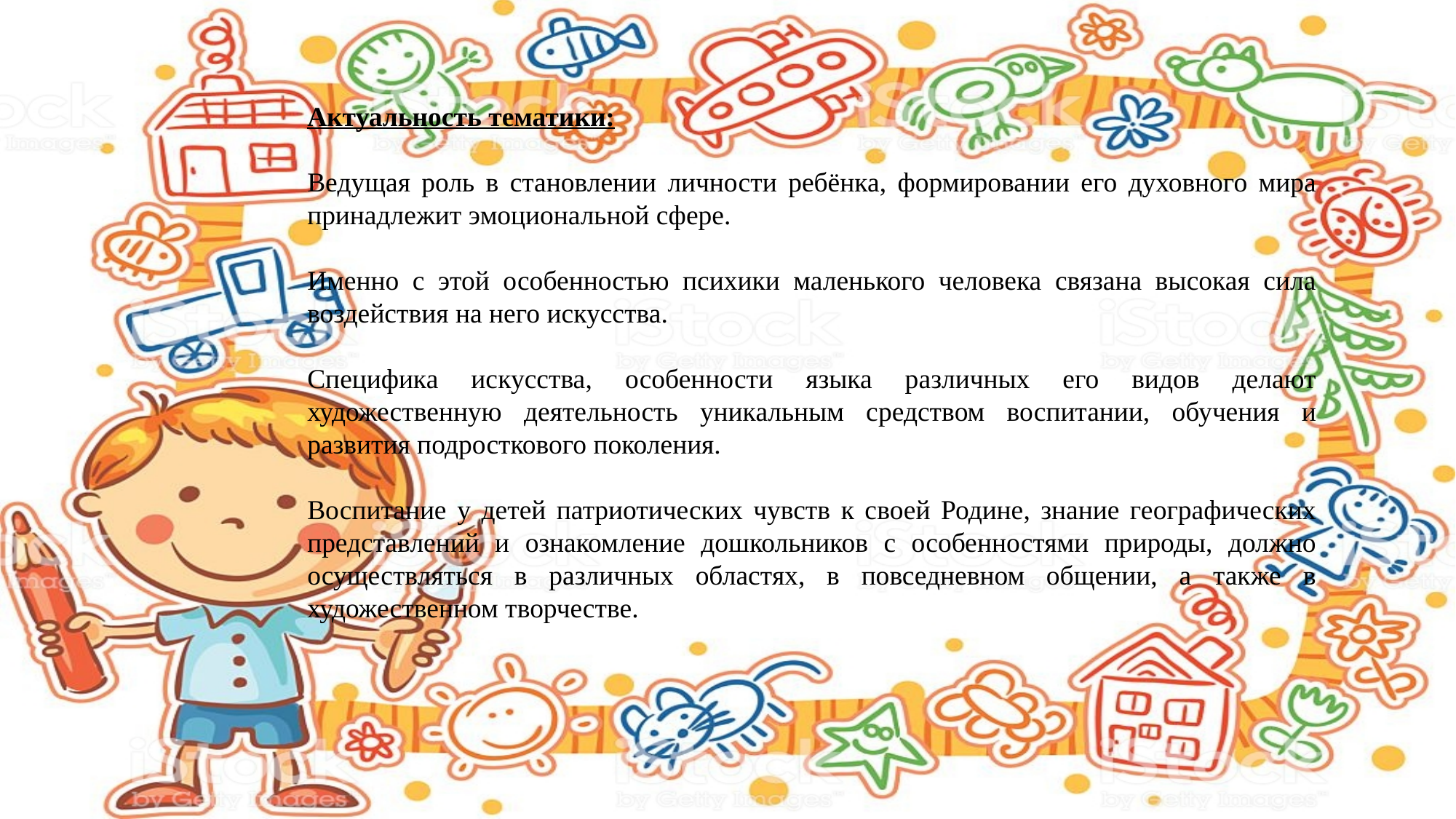

Актуальность тематики:

Ведущая роль в становлении личности ребёнка, формировании его духовного мира принадлежит эмоциональной сфере.

Именно с этой особенностью психики маленького человека связана высокая сила воздействия на него искусства.

Специфика искусства, особенности языка различных его видов делают художественную деятельность уникальным средством воспитании, обучения и развития подросткового поколения.

Воспитание у детей патриотических чувств к своей Родине, знание географических представлений и ознакомление дошкольников с особенностями природы, должно осуществляться в различных областях, в повседневном общении, а также в художественном творчестве.